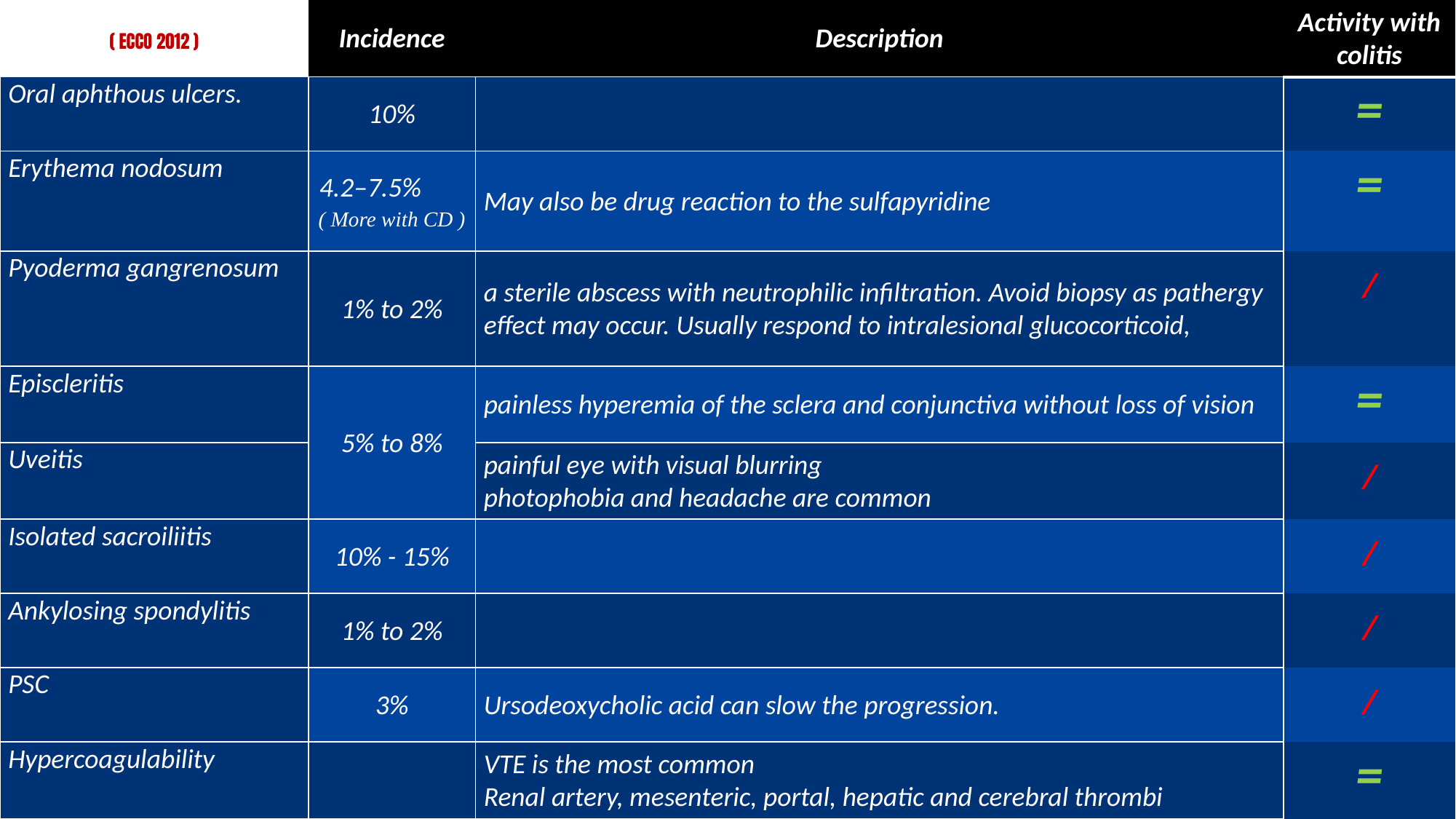

| ( ECCO 2012 ) | Incidence | Description | Activity with colitis |
| --- | --- | --- | --- |
| Oral aphthous ulcers. | 10% |  | = |
| Erythema nodosum | 4.2–7.5% ( More with CD ) | May also be drug reaction to the sulfapyridine | = |
| Pyoderma gangrenosum | 1% to 2% | a sterile abscess with neutrophilic infiltration. Avoid biopsy as pathergy effect may occur. Usually respond to intralesional glucocorticoid, | ≠ |
| Episcleritis | 5% to 8% | painless hyperemia of the sclera and conjunctiva without loss of vision | = |
| Uveitis |  | painful eye with visual blurring photophobia and headache are common | ≠ |
| Isolated sacroiliitis | 10% - 15% |  | ≠ |
| Ankylosing spondylitis | 1% to 2% |  | ≠ |
| PSC | 3% | Ursodeoxycholic acid can slow the progression. | ≠ |
| Hypercoagulability |  | VTE is the most common Renal artery, mesenteric, portal, hepatic and cerebral thrombi | = |